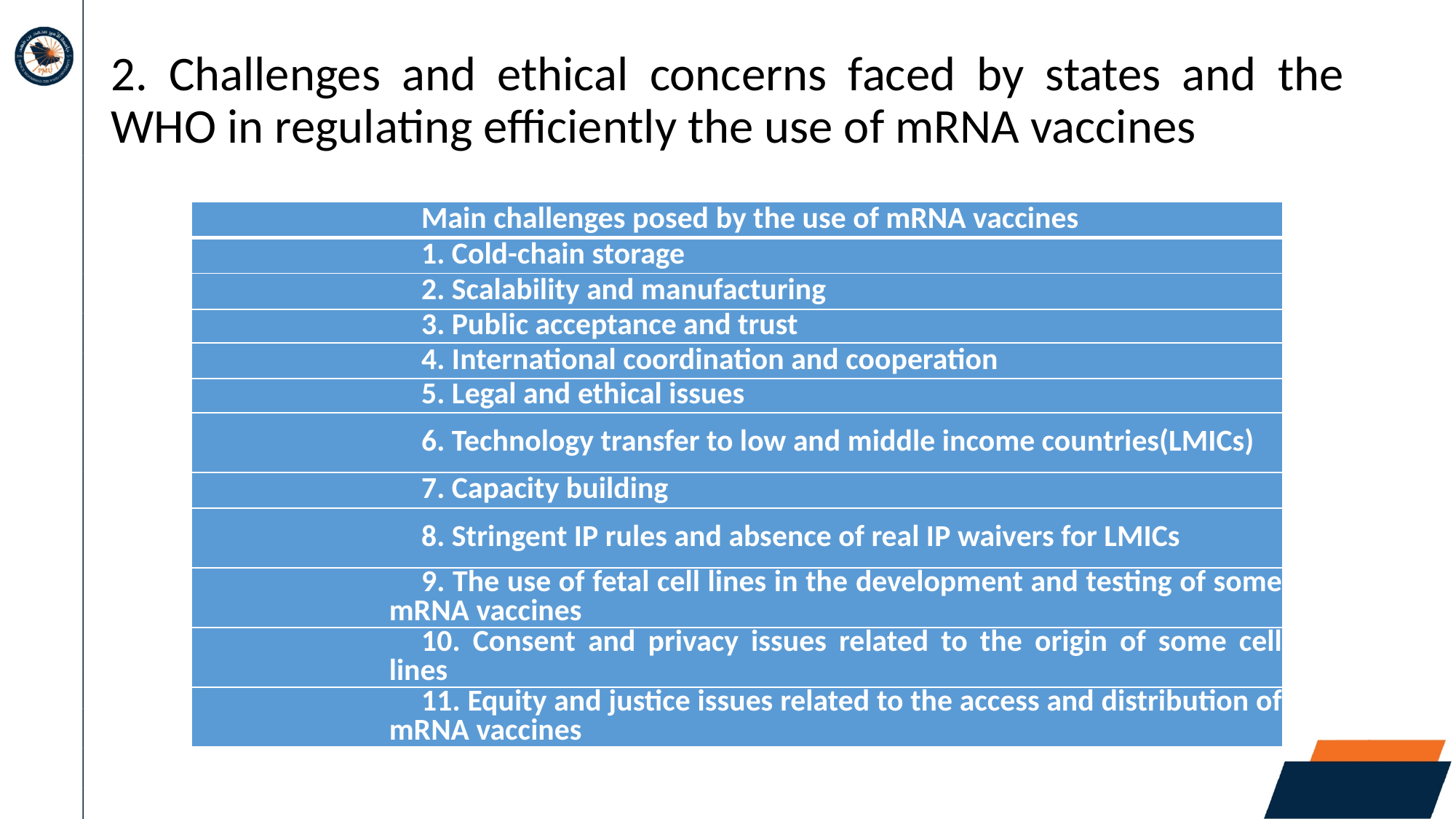

# 2. Challenges and ethical concerns faced by states and the WHO in regulating efficiently the use of mRNA vaccines
| Main challenges posed by the use of mRNA vaccines |
| --- |
| 1. Cold-chain storage |
| 2. Scalability and manufacturing |
| 3. Public acceptance and trust |
| 4. International coordination and cooperation |
| 5. Legal and ethical issues |
| 6. Technology transfer to low and middle income countries(LMICs) |
| 7. Capacity building |
| 8. Stringent IP rules and absence of real IP waivers for LMICs |
| 9. The use of fetal cell lines in the development and testing of some mRNA vaccines |
| 10. Consent and privacy issues related to the origin of some cell lines |
| 11. Equity and justice issues related to the access and distribution of mRNA vaccines |